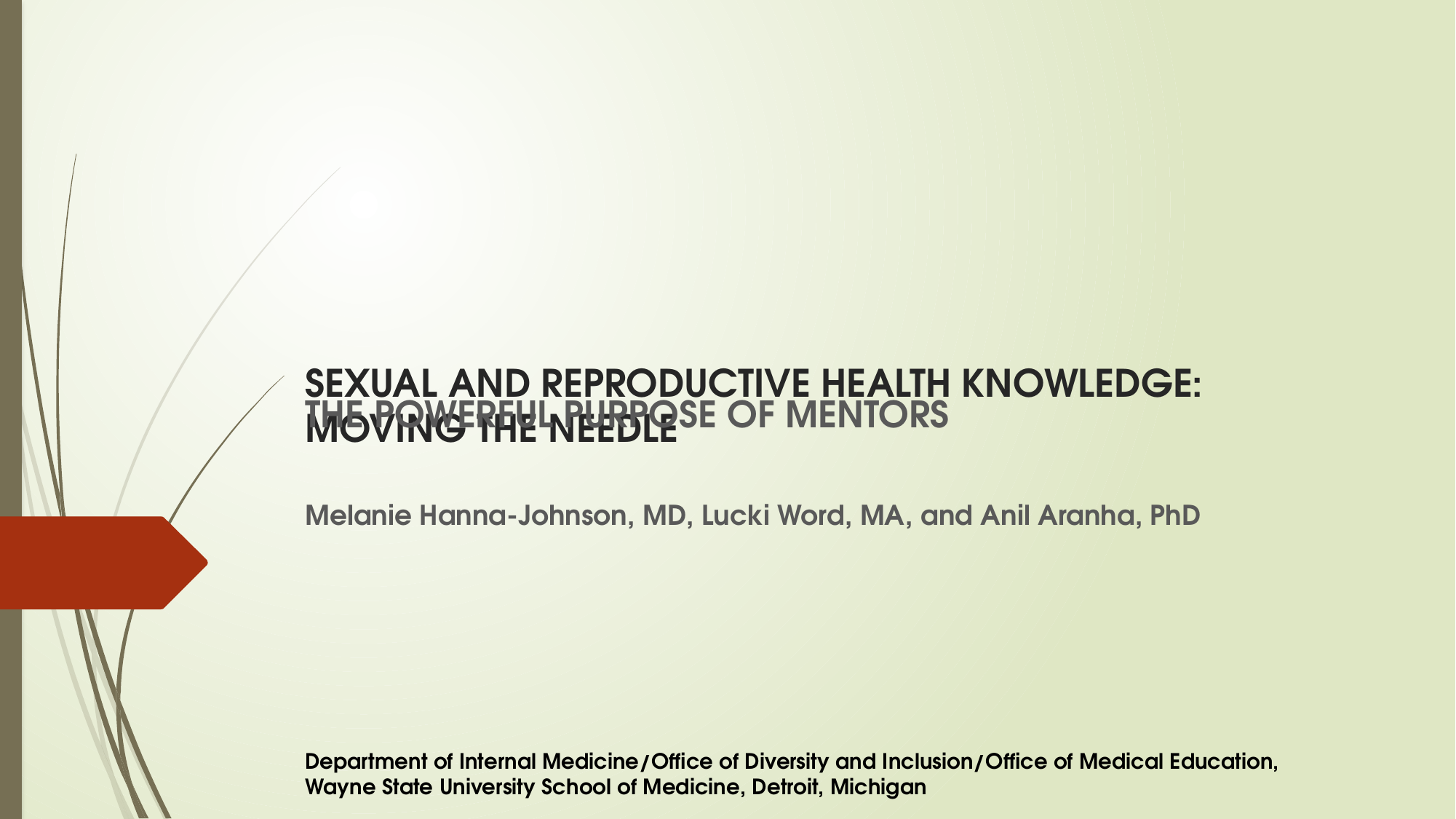

# SEXUAL AND REPRODUCTIVE HEALTH KNOWLEDGE: MOVING THE NEEDLE
THE POWERFUL PURPOSE OF MENTORS

Melanie Hanna-Johnson, MD, Lucki Word, MA, and Anil Aranha, PhD

Department of Internal Medicine/Office of Diversity and Inclusion/Office of Medical Education,
Wayne State University School of Medicine, Detroit, Michigan